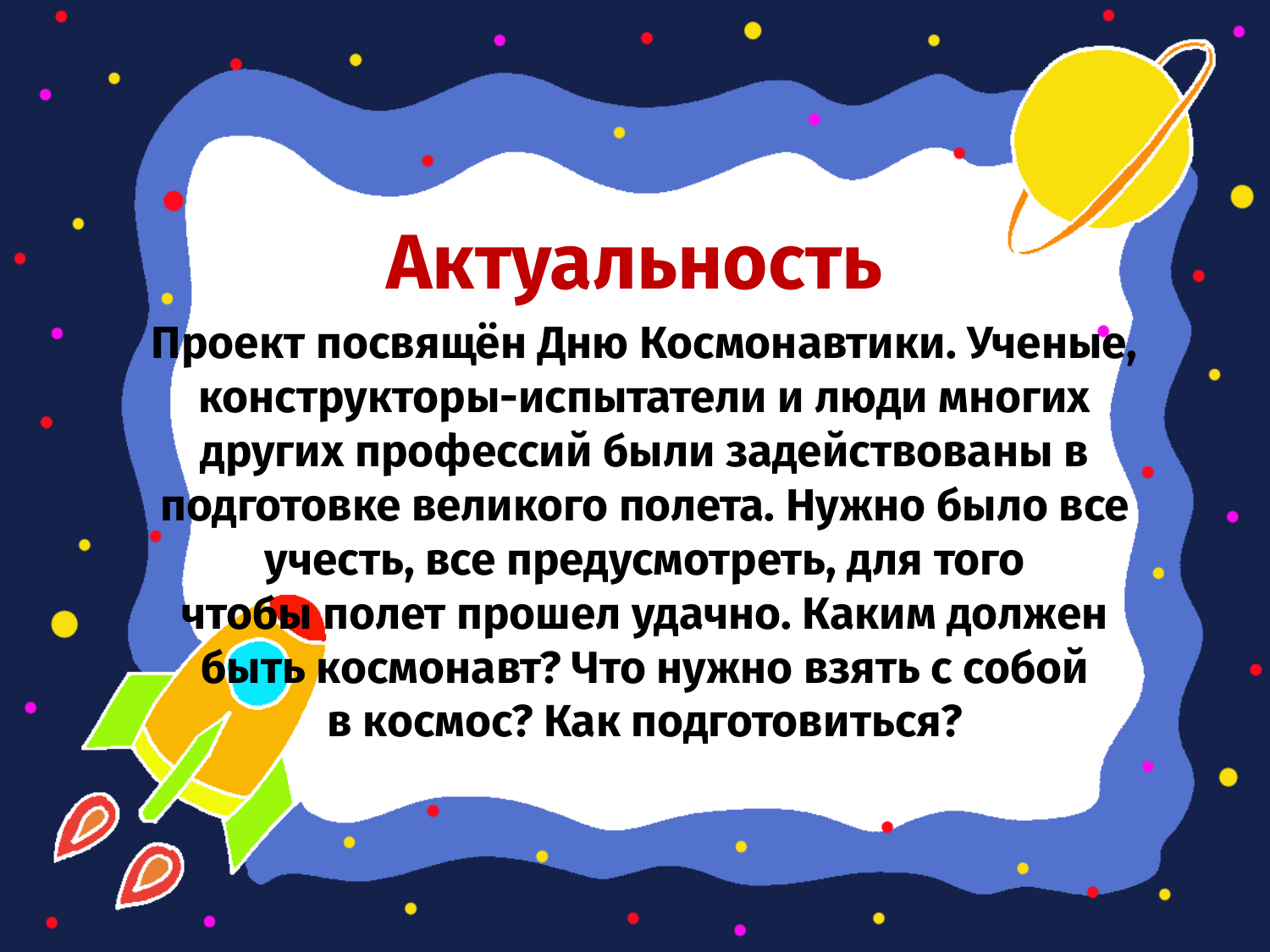

# Актуальность
Проект посвящён Дню Космонавтики. Ученые, конструкторы-испытатели и люди многих других профессий были задействованы в подготовке великого полета. Нужно было все учесть, все предусмотреть, для того чтобы полет прошел удачно. Каким должен быть космонавт? Что нужно взять с собой в космос? Как подготовиться?